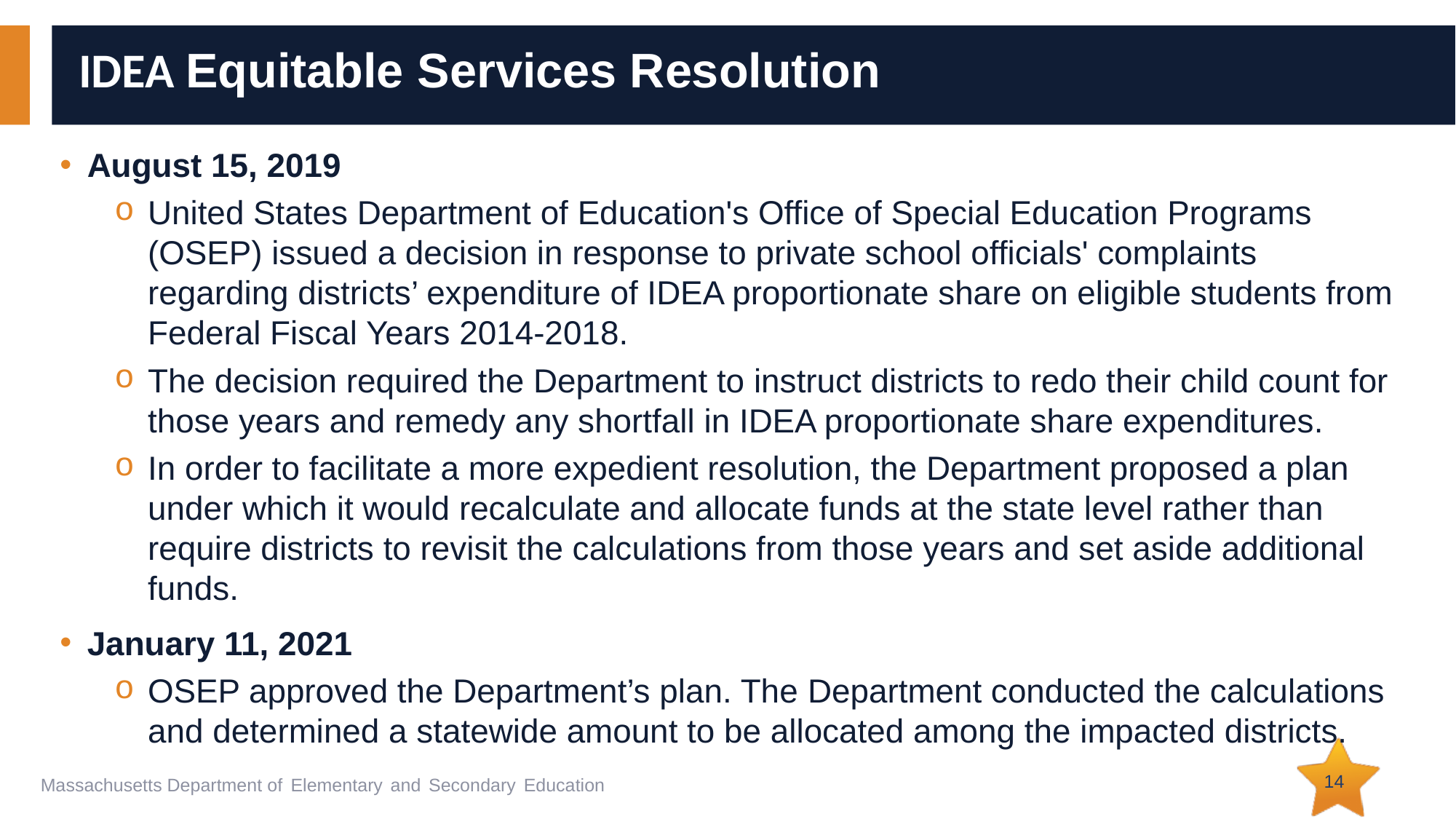

# IDEA Equitable Services Resolution
August 15, 2019
United States Department of Education's Office of Special Education Programs (OSEP) issued a decision in response to private school officials' complaints regarding districts’ expenditure of IDEA proportionate share on eligible students from Federal Fiscal Years 2014-2018.
The decision required the Department to instruct districts to redo their child count for those years and remedy any shortfall in IDEA proportionate share expenditures.
In order to facilitate a more expedient resolution, the Department proposed a plan under which it would recalculate and allocate funds at the state level rather than require districts to revisit the calculations from those years and set aside additional funds.
January 11, 2021
OSEP approved the Department’s plan. The Department conducted the calculations and determined a statewide amount to be allocated among the impacted districts.

14